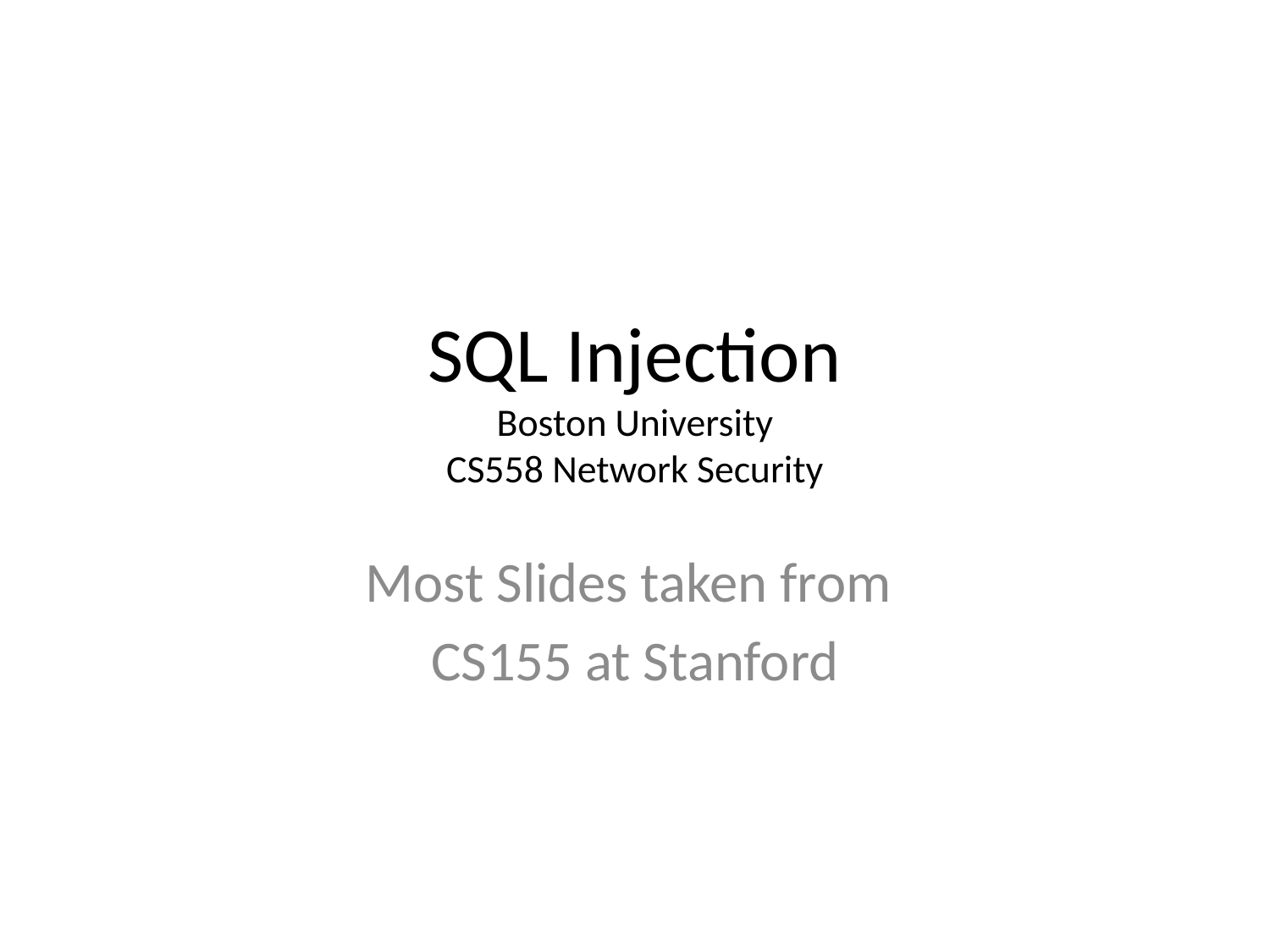

# SQL Injection Boston University CS558 Network Security
Most Slides taken from
CS155 at Stanford